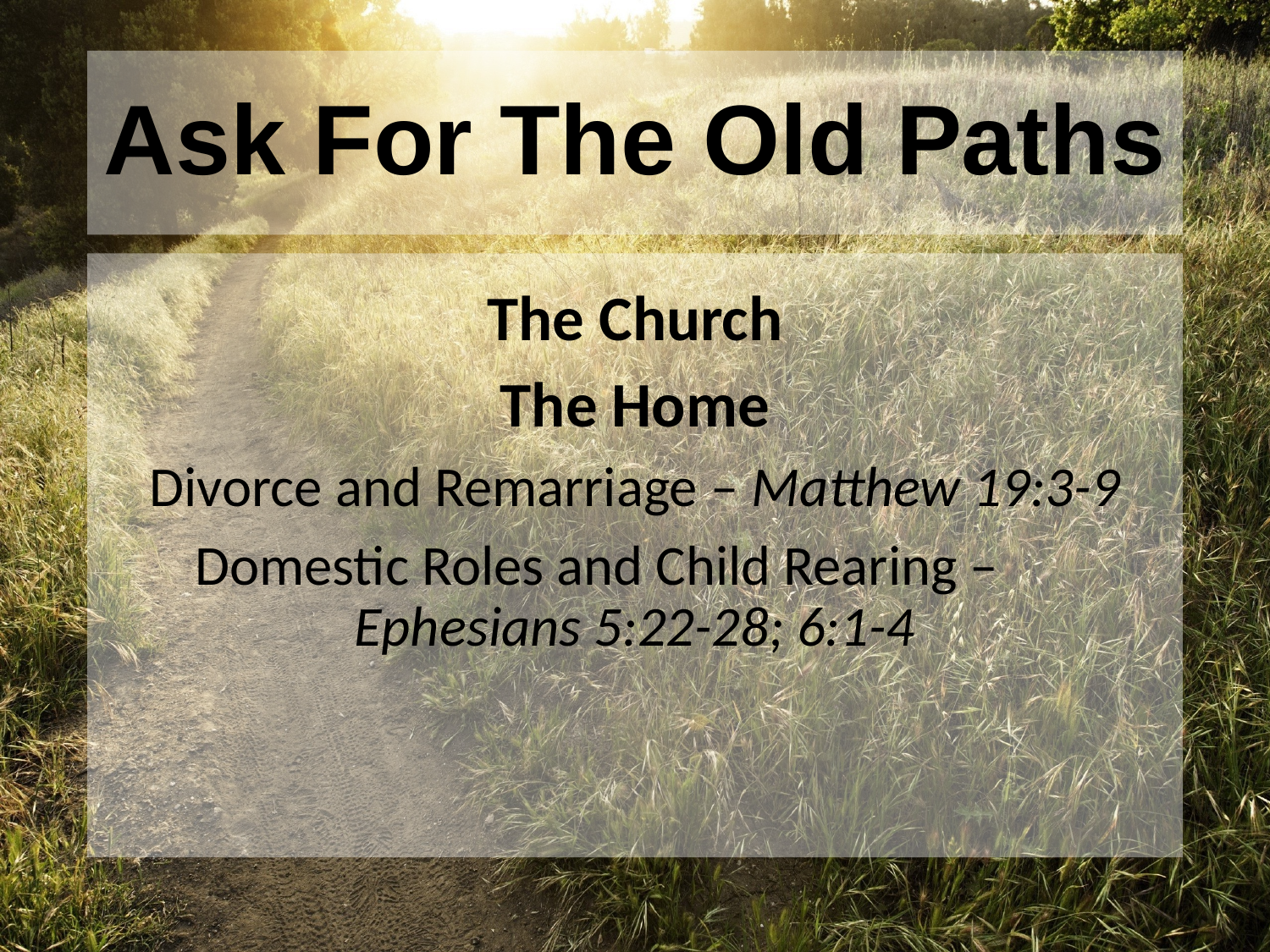

# Ask For The Old Paths

The Church
The Home
Divorce and Remarriage – Matthew 19:3-9
Domestic Roles and Child Rearing –       Ephesians 5:22-28; 6:1-4